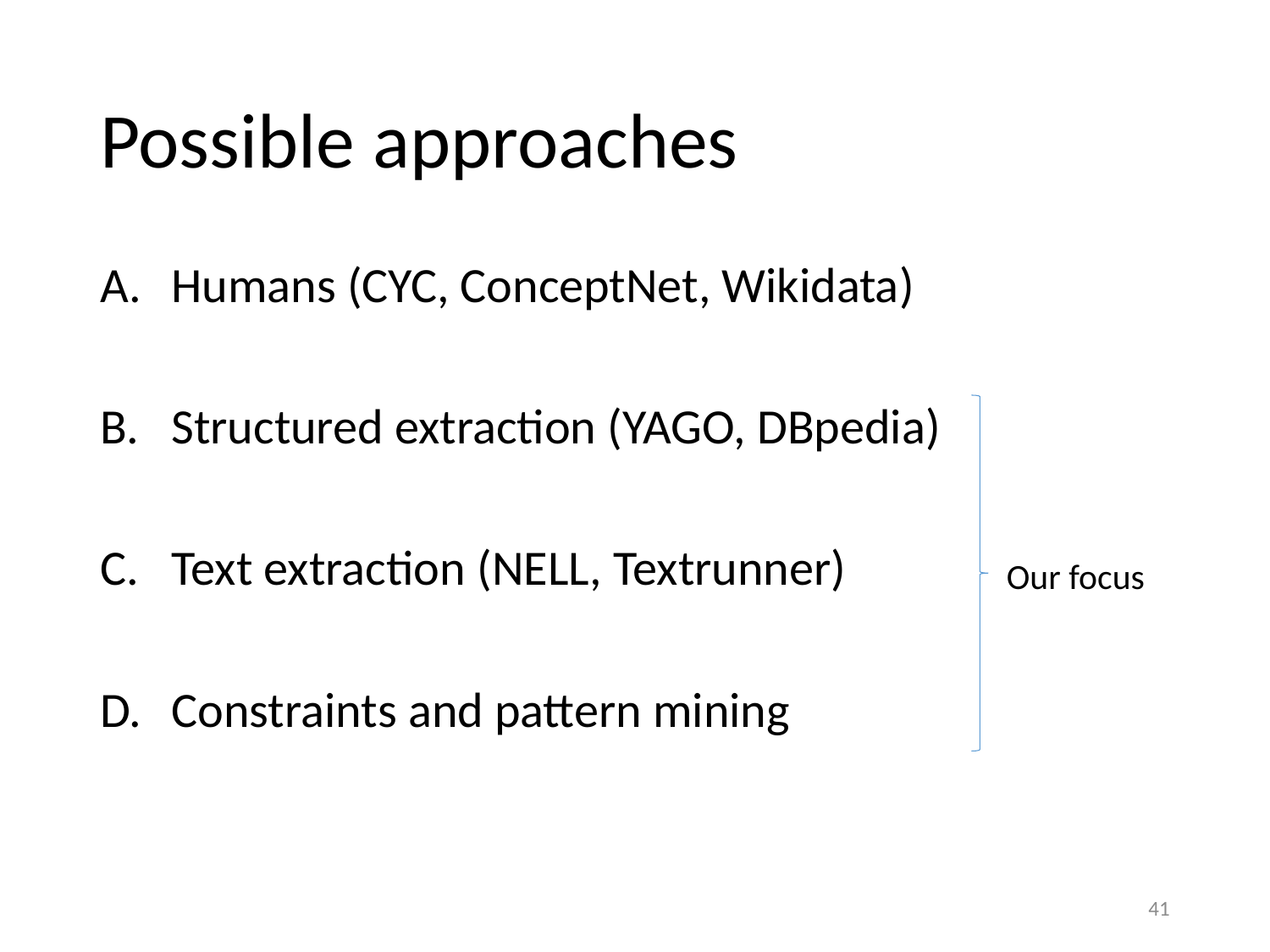

# Possible approaches
Humans (CYC, ConceptNet, Wikidata)

Structured extraction (YAGO, DBpedia)

Text extraction (NELL, Textrunner)

Constraints and pattern mining

Our focus
41